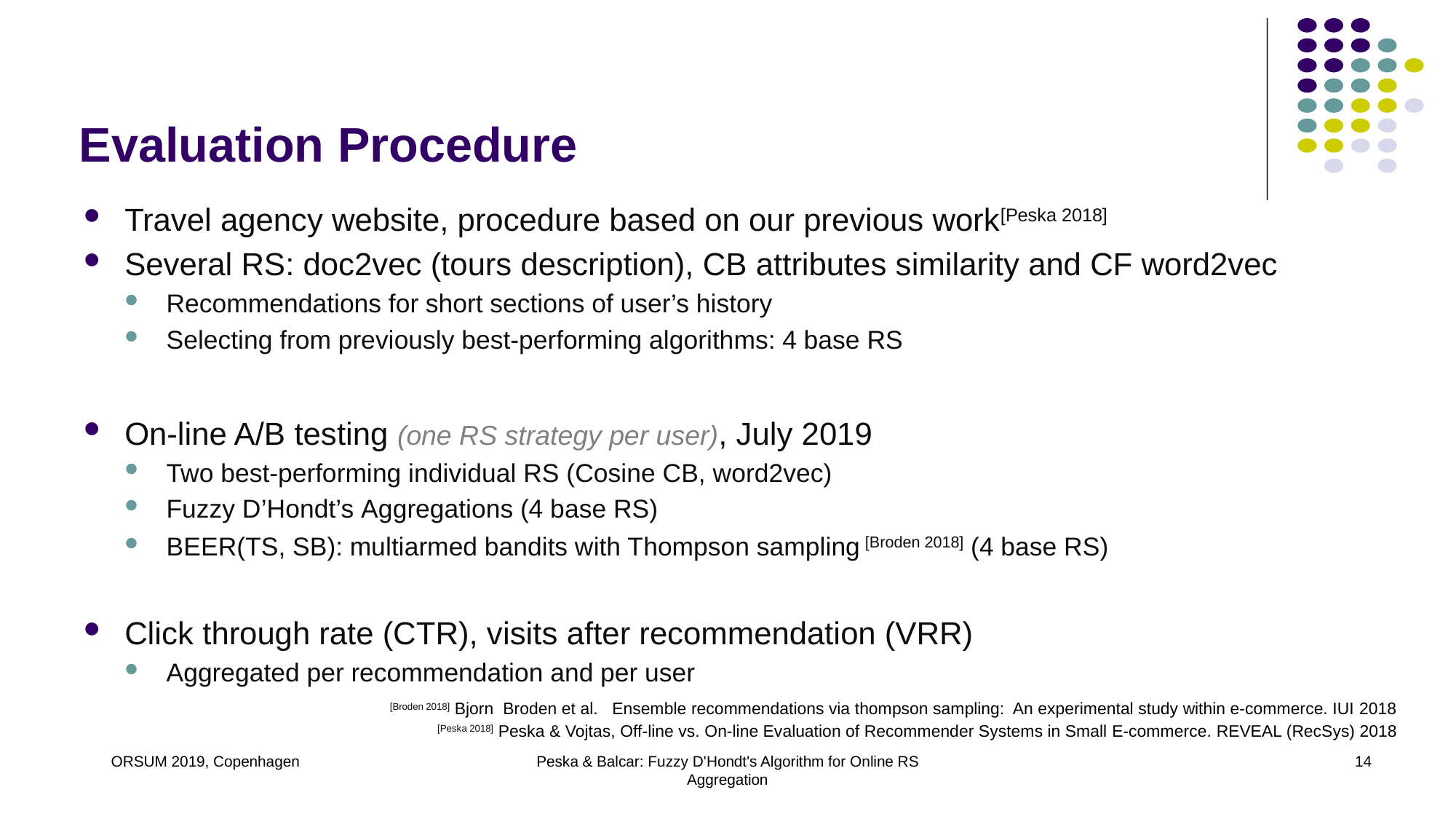

Evaluation Procedure
Travel agency website, procedure based on our previous work[Peska 2018]
Several RS: doc2vec (tours description), CB attributes similarity and CF word2vec
Recommendations for short sections of user’s history
Selecting from previously best-performing algorithms: 4 base RS

On-line A/B testing (one RS strategy per user), July 2019
Two best-performing individual RS (Cosine CB, word2vec)
Fuzzy D’Hondt’s Aggregations (4 base RS)
BEER(TS, SB): multiarmed bandits with Thompson sampling [Broden 2018] (4 base RS)

Click through rate (CTR), visits after recommendation (VRR)
Aggregated per recommendation and per user

[Broden 2018] Bjorn  Broden et al.   Ensemble recommendations via thompson sampling:  An experimental study within e-commerce. IUI 2018
[Peska 2018] Peska & Vojtas, Off-line vs. On-line Evaluation of Recommender Systems in Small E-commerce. REVEAL (RecSys) 2018
ORSUM 2019, Copenhagen
Peska & Balcar: Fuzzy D'Hondt's Algorithm for Online RS Aggregation
14